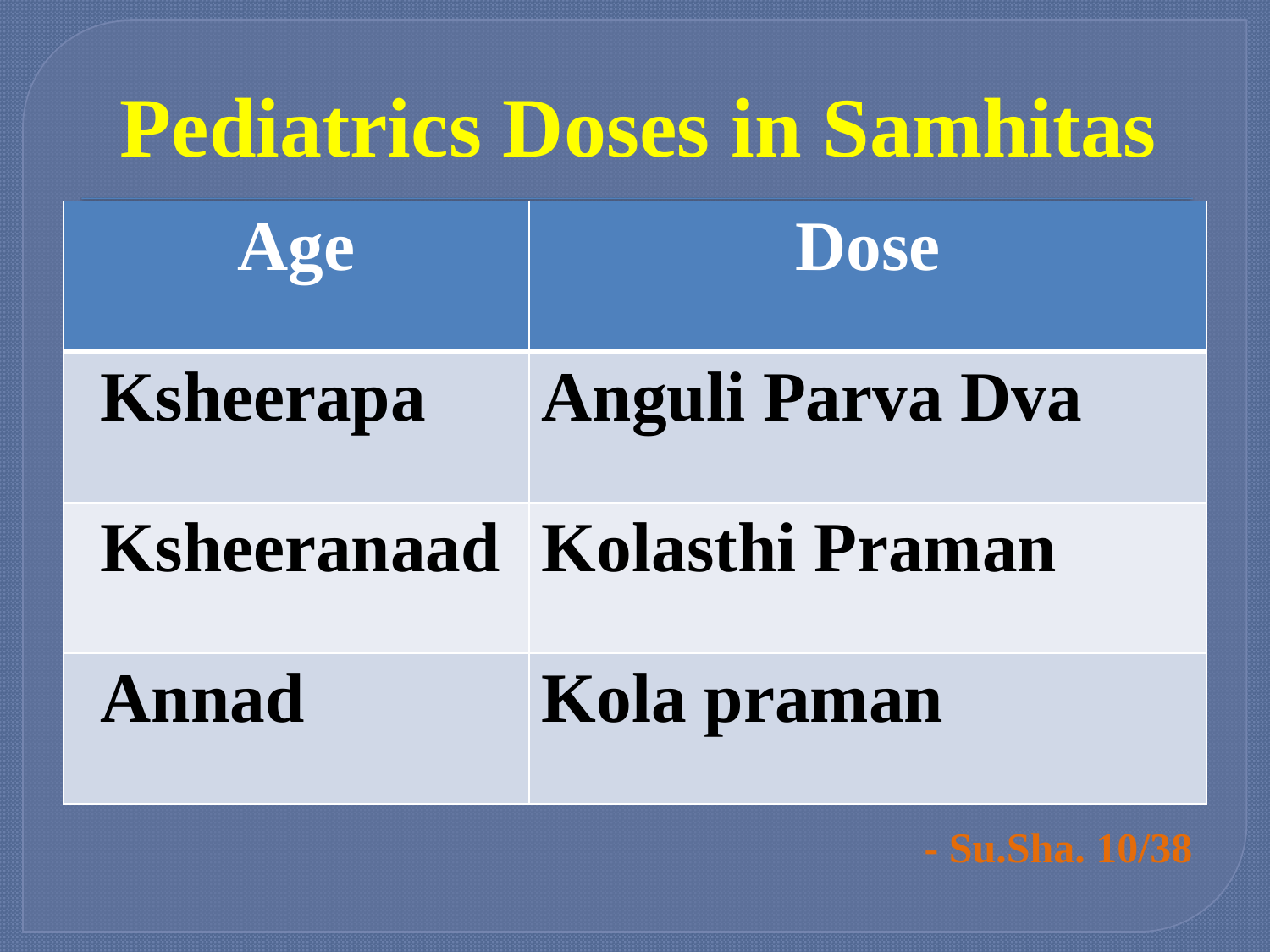

# Pediatrics Doses in Samhitas
| Age | Dose |
| --- | --- |
| Ksheerapa | Anguli Parva Dva |
| Ksheeranaad | Kolasthi Praman |
| Annad | Kola praman |
- Su.Sha. 10/38